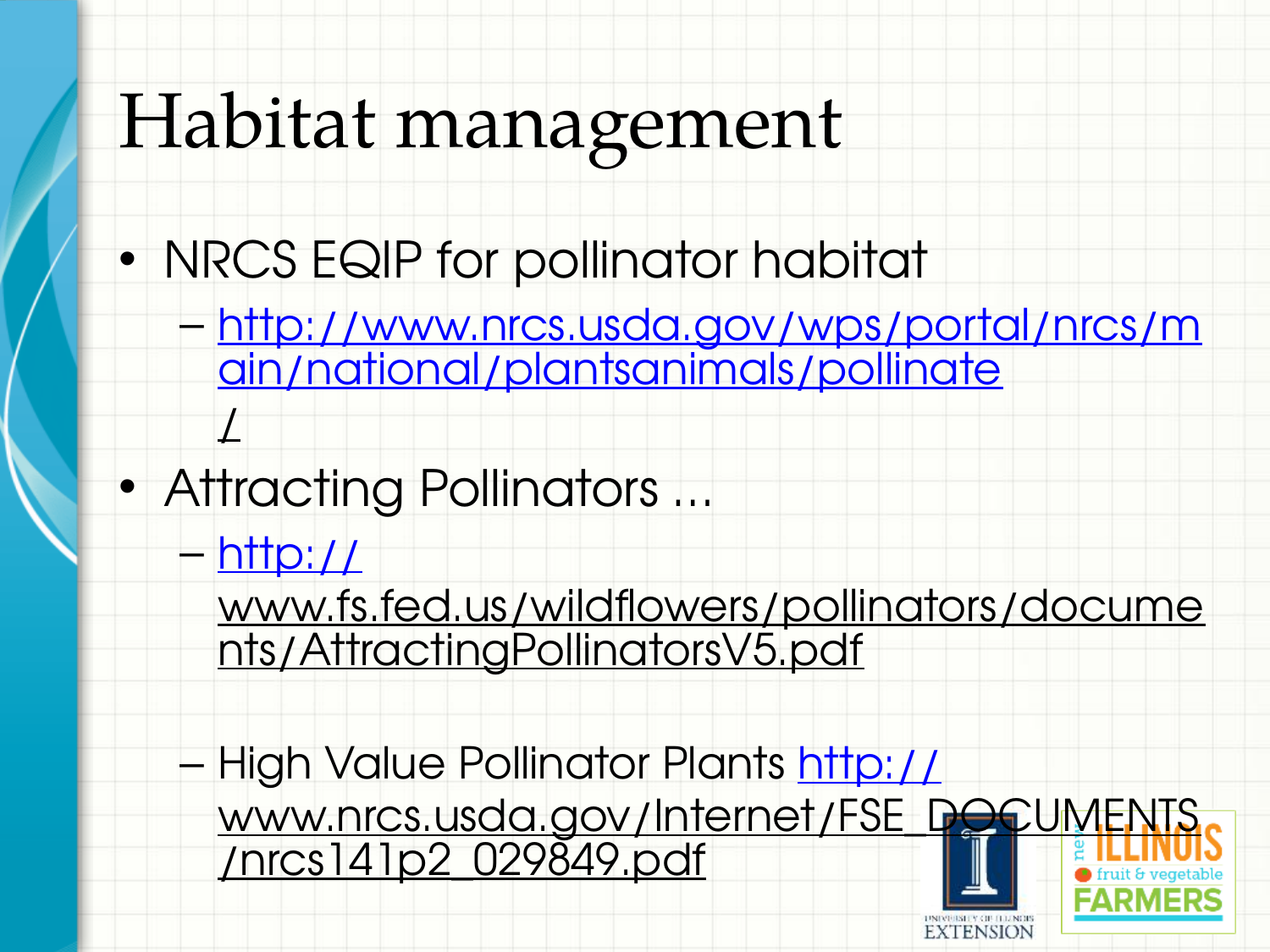

# Habitat management
NRCS EQIP for pollinator habitat
http://www.nrcs.usda.gov/wps/portal/nrcs/main/national/plantsanimals/pollinate/
Attracting Pollinators …
http://www.fs.fed.us/wildflowers/pollinators/documents/AttractingPollinatorsV5.pdf
High Value Pollinator Plants http://www.nrcs.usda.gov/Internet/FSE_DOCUMENTS/nrcs141p2_029849.pdf